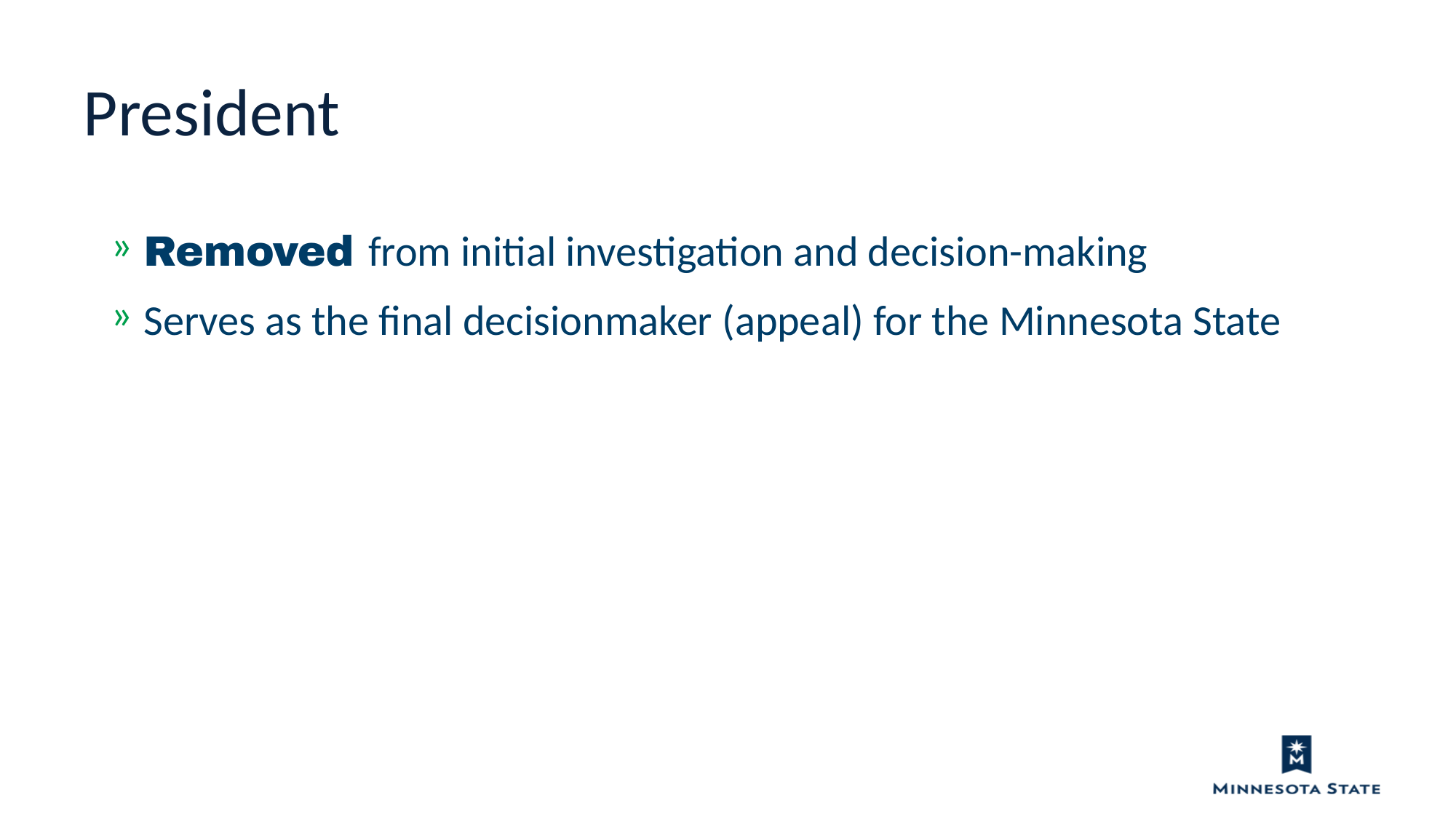

President
Removed from initial investigation and decision-making
Serves as the final decisionmaker (appeal) for the Minnesota State